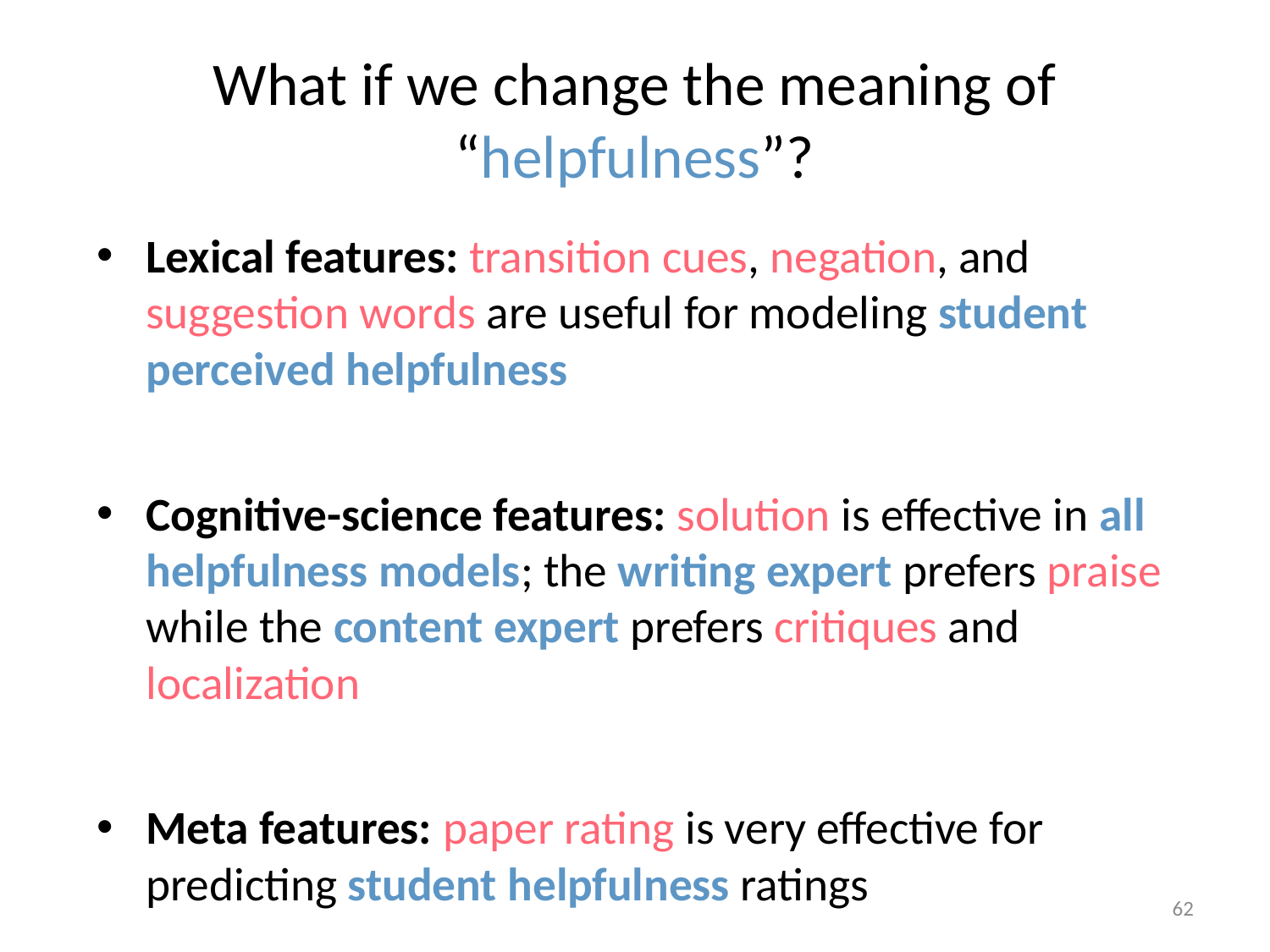

# What if we change the meaning of “helpfulness”?
Lexical features: transition cues, negation, and suggestion words are useful for modeling student perceived helpfulness

Cognitive-science features: solution is effective in all helpfulness models; the writing expert prefers praise while the content expert prefers critiques and localization

Meta features: paper rating is very effective for predicting student helpfulness ratings

62